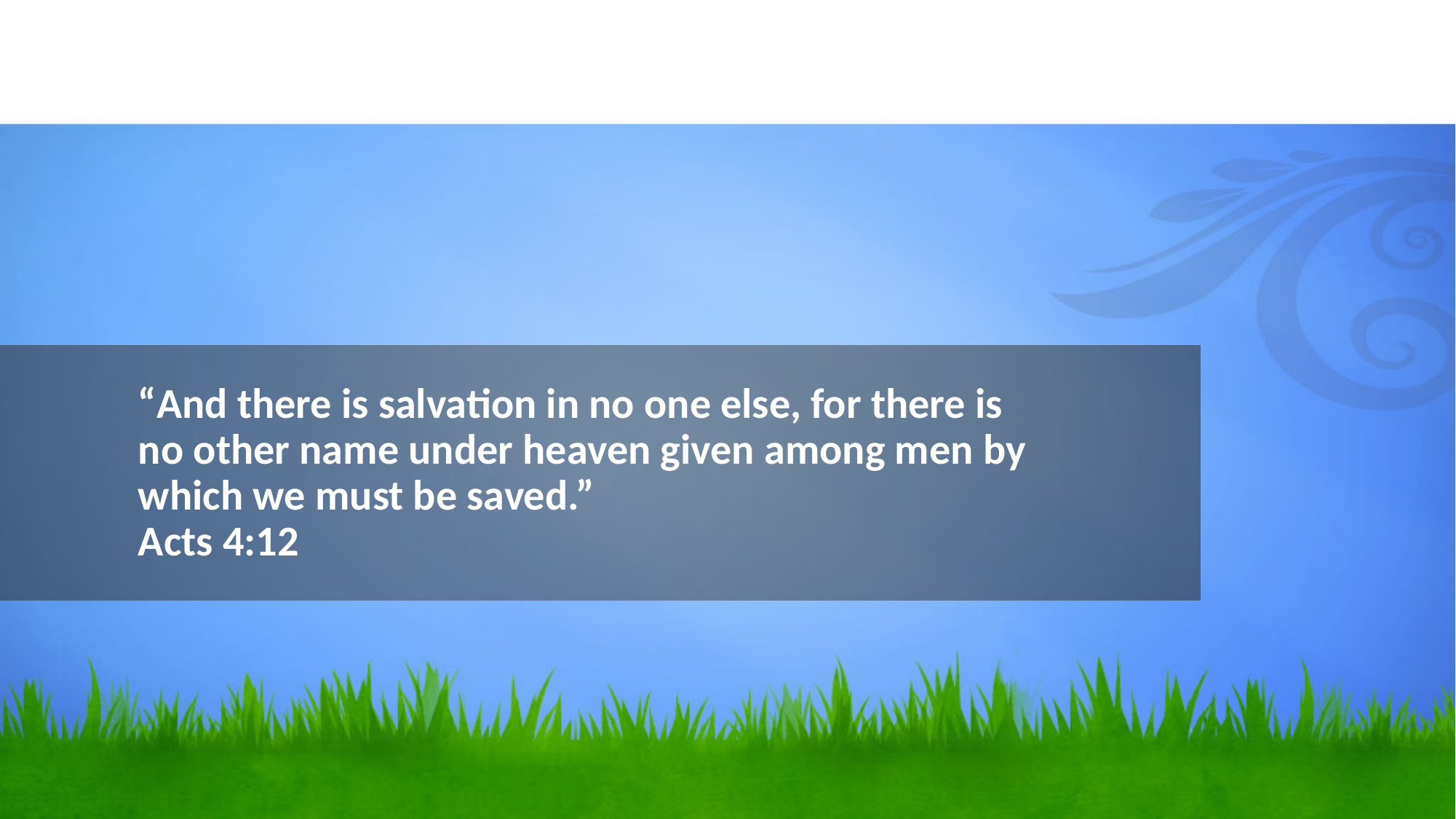

“And there is salvation in no one else, for there is no other name under heaven given among men by which we must be saved.”
Acts 4:12